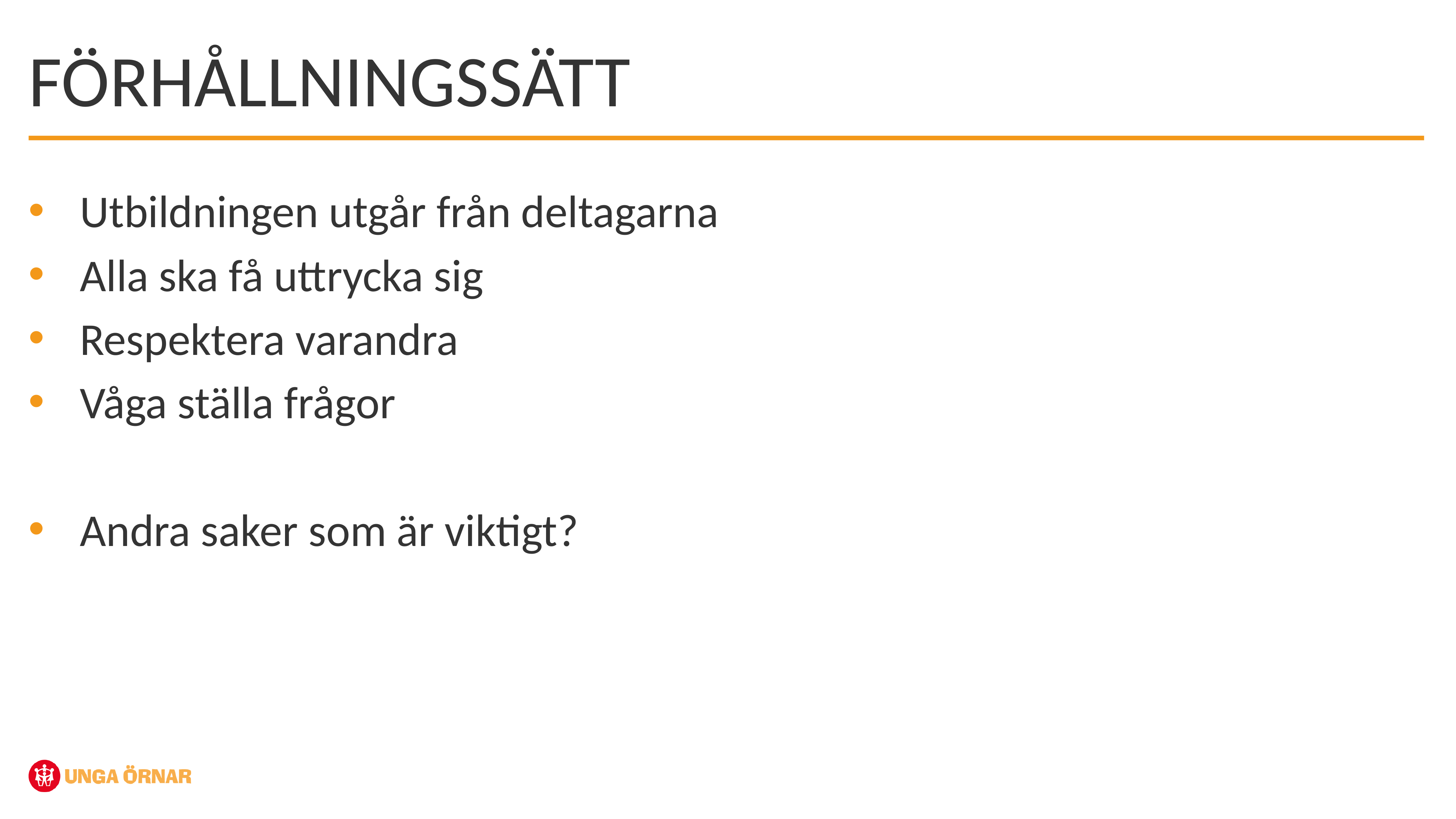

FÖRHÅLLNINGSSÄTT
Utbildningen utgår från deltagarna
Alla ska få uttrycka sig
Respektera varandra
Våga ställa frågor

Andra saker som är viktigt?